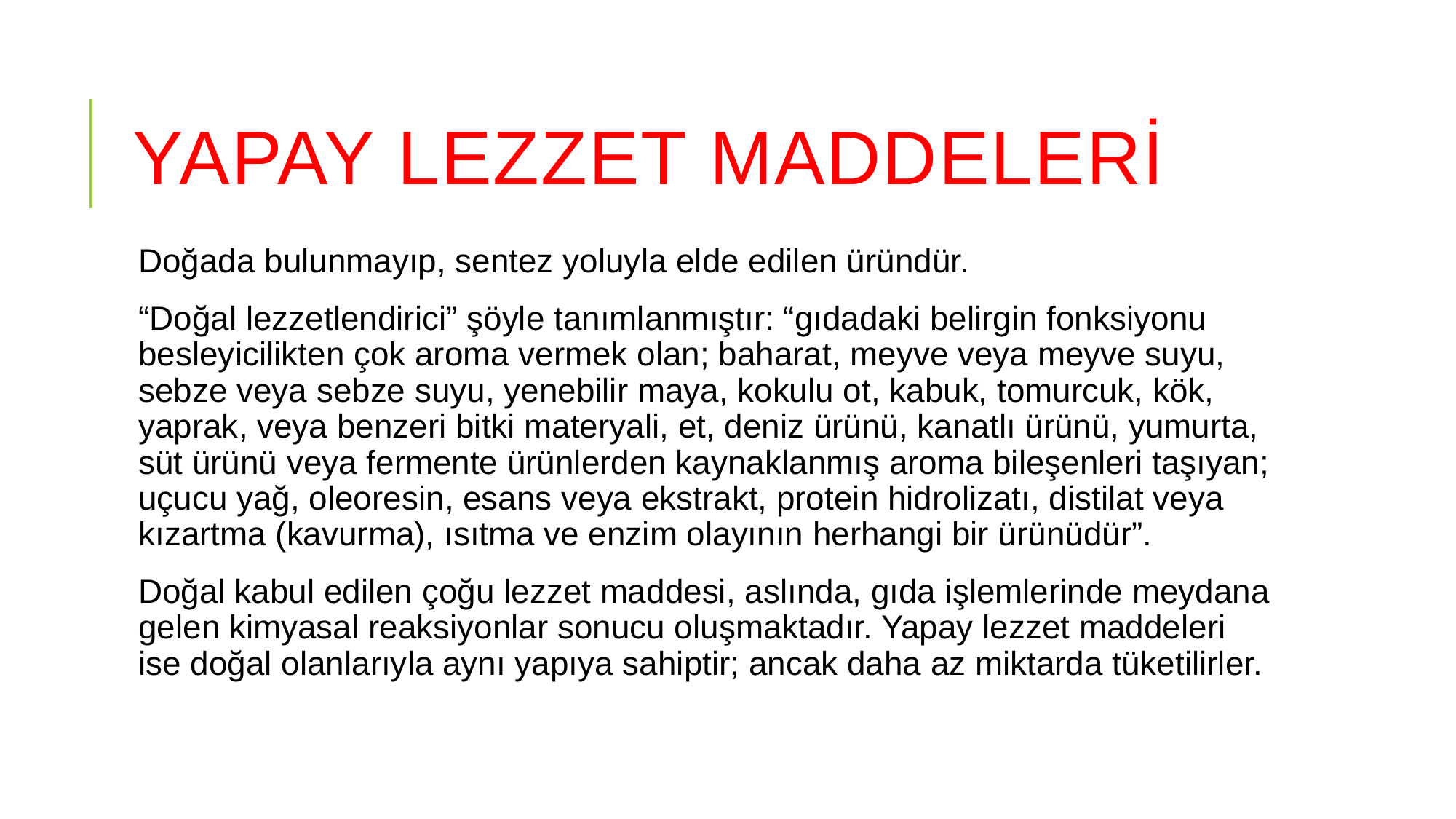

# Yapay Lezzet Maddelerİ
Doğada bulunmayıp, sentez yoluyla elde edilen üründür.
“Doğal lezzetlendirici” şöyle tanımlanmıştır: “gıdadaki belirgin fonksiyonu besleyicilikten çok aroma vermek olan; baharat, meyve veya meyve suyu, sebze veya sebze suyu, yenebilir maya, kokulu ot, kabuk, tomurcuk, kök, yaprak, veya benzeri bitki materyali, et, deniz ürünü, kanatlı ürünü, yumurta, süt ürünü veya fermente ürünlerden kaynaklanmış aroma bileşenleri taşıyan; uçucu yağ, oleoresin, esans veya ekstrakt, protein hidrolizatı, distilat veya kızartma (kavurma), ısıtma ve enzim olayının herhangi bir ürünüdür”.
Doğal kabul edilen çoğu lezzet maddesi, aslında, gıda işlemlerinde meydana gelen kimyasal reaksiyonlar sonucu oluşmaktadır. Yapay lezzet maddeleri ise doğal olanlarıyla aynı yapıya sahiptir; ancak daha az miktarda tüketilirler.